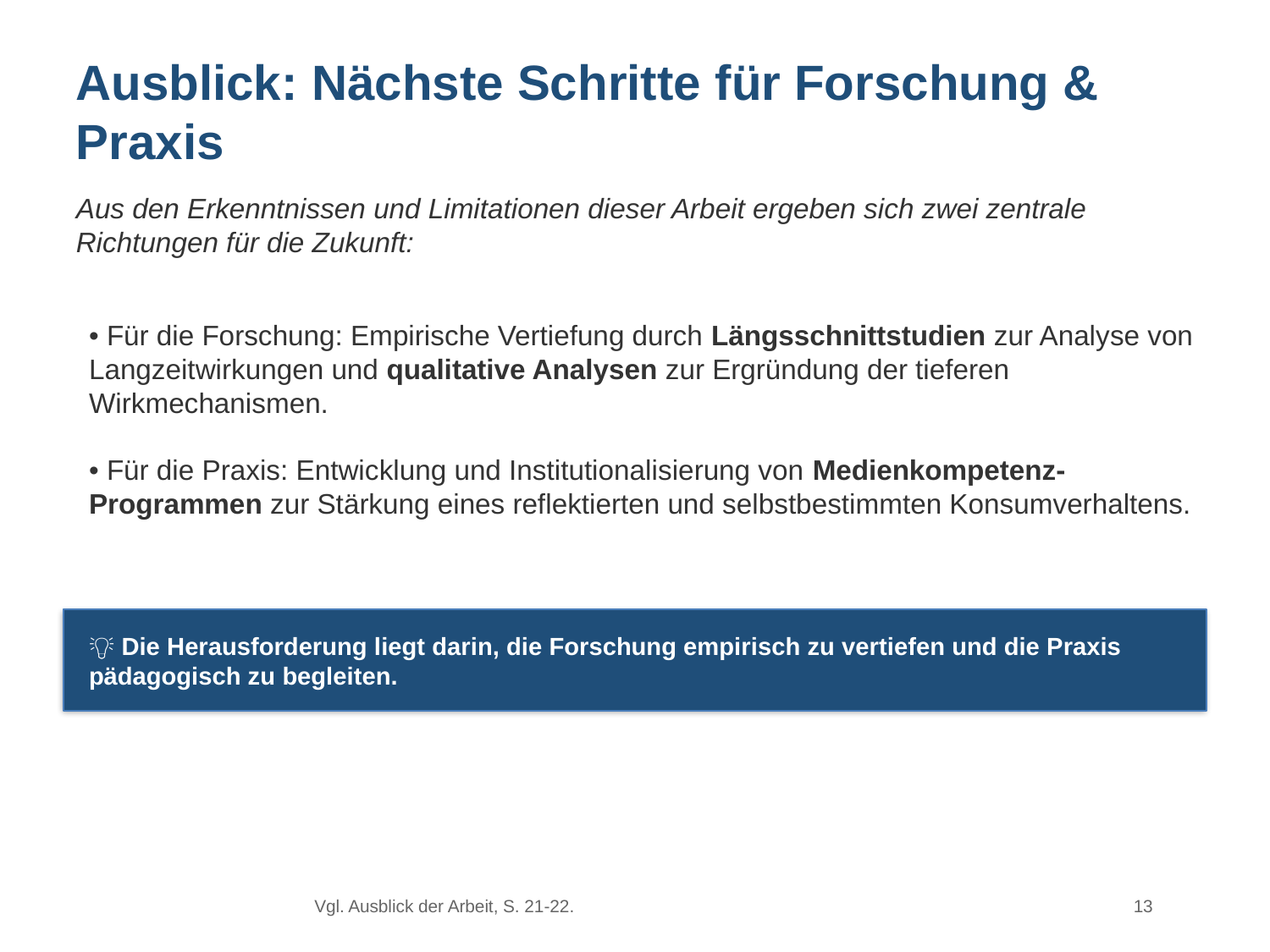

Ausblick: Nächste Schritte für Forschung & Praxis
Aus den Erkenntnissen und Limitationen dieser Arbeit ergeben sich zwei zentrale Richtungen für die Zukunft:
• Für die Forschung: Empirische Vertiefung durch Längsschnittstudien zur Analyse von Langzeitwirkungen und qualitative Analysen zur Ergründung der tieferen Wirkmechanismen.

• Für die Praxis: Entwicklung und Institutionalisierung von Medienkompetenz-Programmen zur Stärkung eines reflektierten und selbstbestimmten Konsumverhaltens.
💡 Die Herausforderung liegt darin, die Forschung empirisch zu vertiefen und die Praxis pädagogisch zu begleiten.
Vgl. Ausblick der Arbeit, S. 21-22.
13